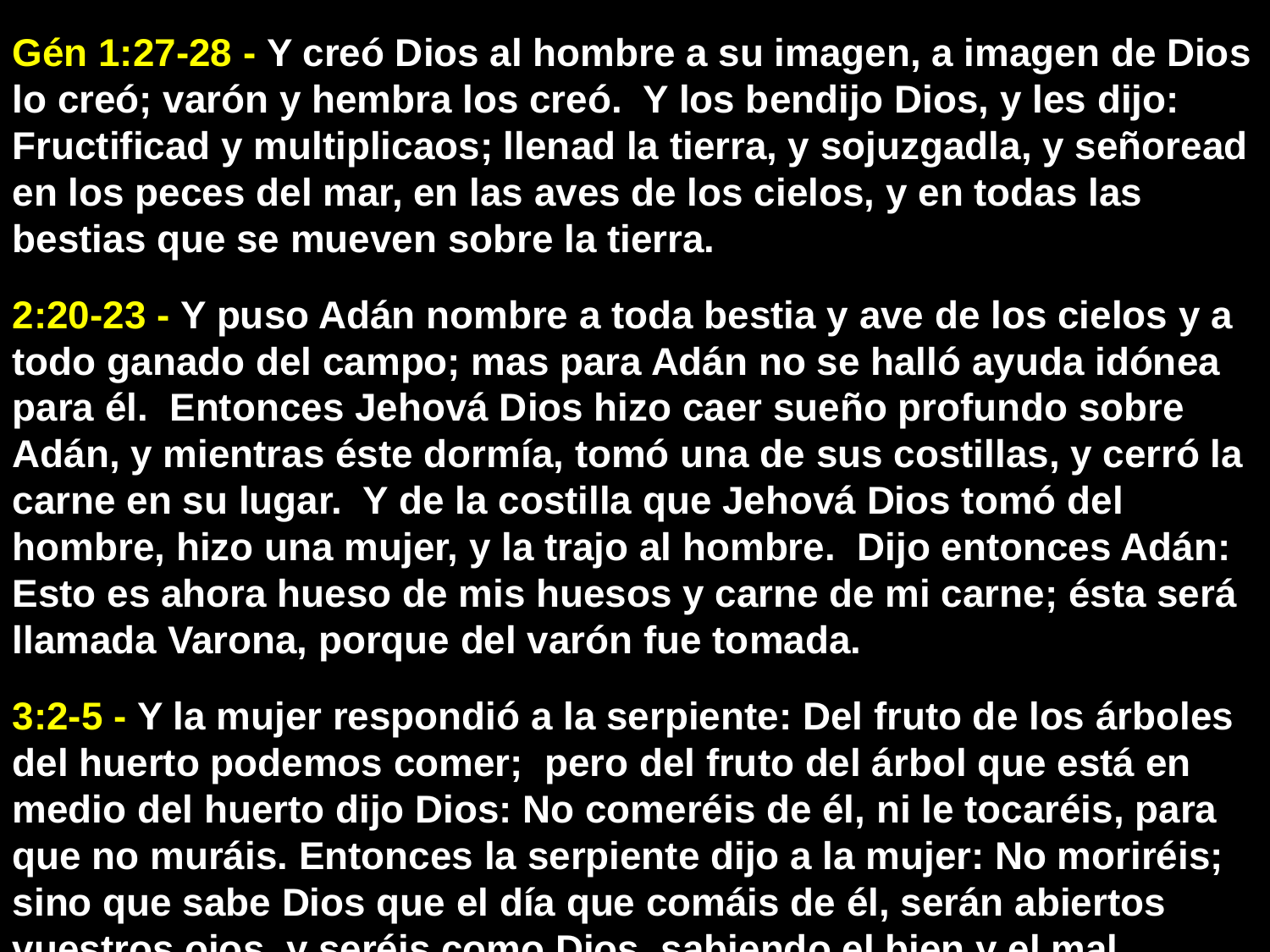

Gén 1:27-28 - Y creó Dios al hombre a su imagen, a imagen de Dios lo creó; varón y hembra los creó.  Y los bendijo Dios, y les dijo:  Fructificad y multiplicaos; llenad la tierra, y sojuzgadla, y señoread en los peces del mar, en las aves de los cielos, y en todas las bestias que se mueven sobre la tierra.

2:20-23 - Y puso Adán nombre a toda bestia y ave de los cielos y a todo ganado del campo; mas para Adán no se halló ayuda idónea para él.  Entonces Jehová Dios hizo caer sueño profundo sobre Adán, y mientras éste dormía, tomó una de sus costillas, y cerró la carne en su lugar.  Y de la costilla que Jehová Dios tomó del hombre, hizo una mujer, y la trajo al hombre.  Dijo entonces Adán: Esto es ahora hueso de mis huesos y carne de mi carne; ésta será llamada Varona, porque del varón fue tomada.

3:2-5 - Y la mujer respondió a la serpiente: Del fruto de los árboles del huerto podemos comer;  pero del fruto del árbol que está en medio del huerto dijo Dios: No comeréis de él, ni le tocaréis, para que no muráis. Entonces la serpiente dijo a la mujer: No moriréis; sino que sabe Dios que el día que comáis de él, serán abiertos vuestros ojos, y seréis como Dios, sabiendo el bien y el mal.